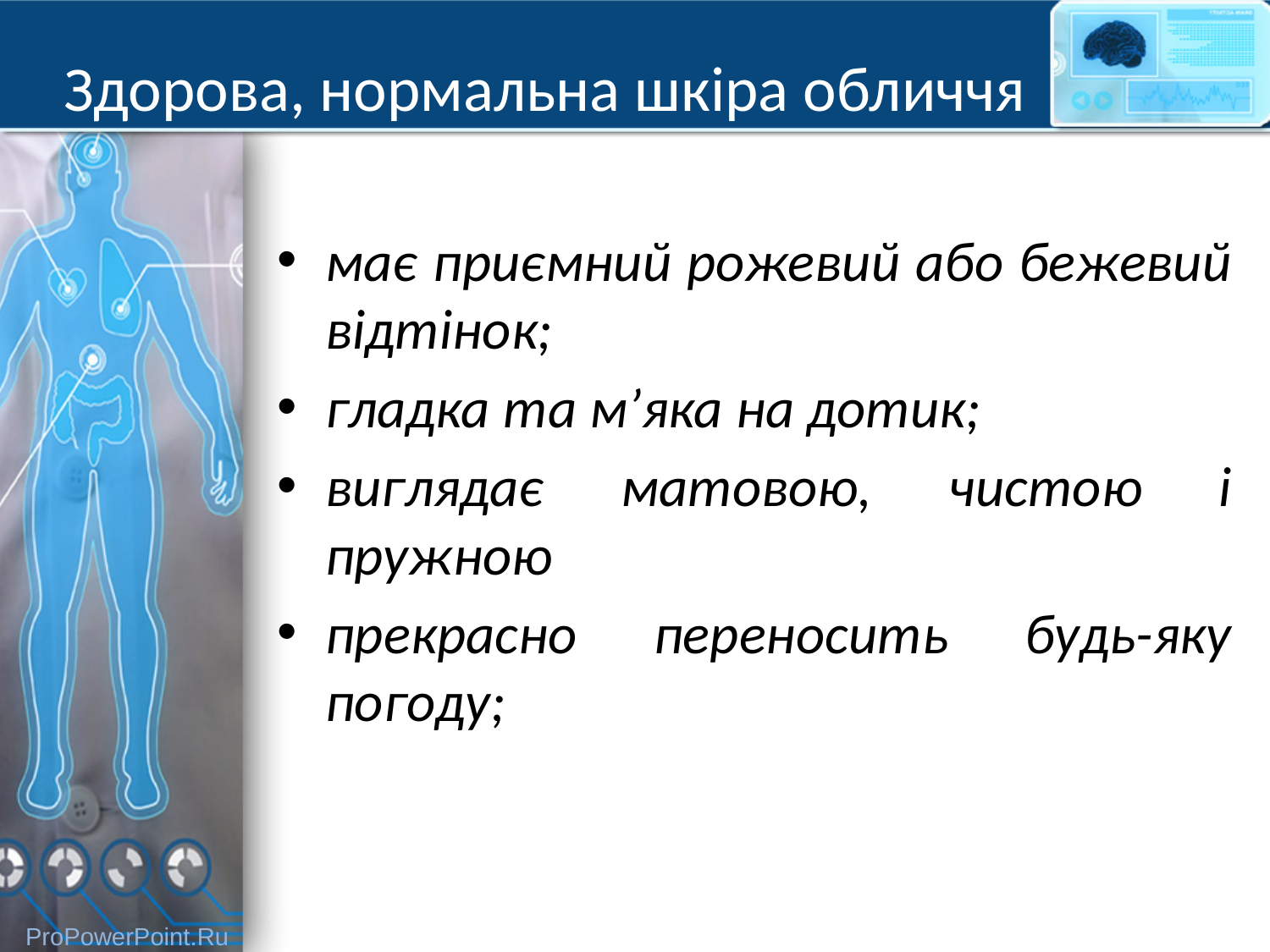

# Здорова, нормальна шкіра обличчя
має приємний рожевий або бежевий відтінок;
гладка та м’яка на дотик;
виглядає матовою, чистою і пружною
прекрасно переносить будь-яку погоду;